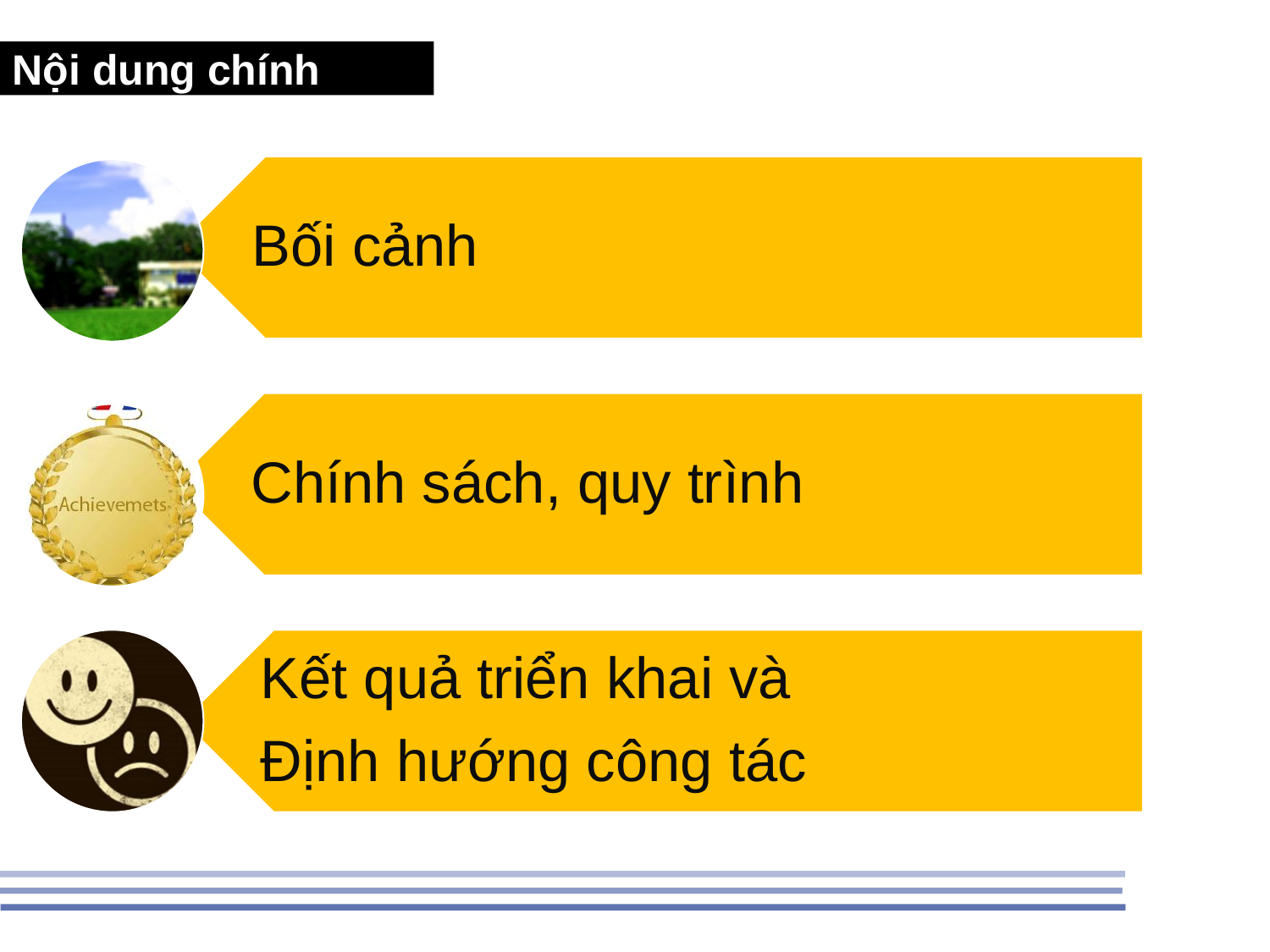

Nội dung chính
Bối cảnh
Chính sách, quy trình
Kết quả triển khai và
Định hướng công tác